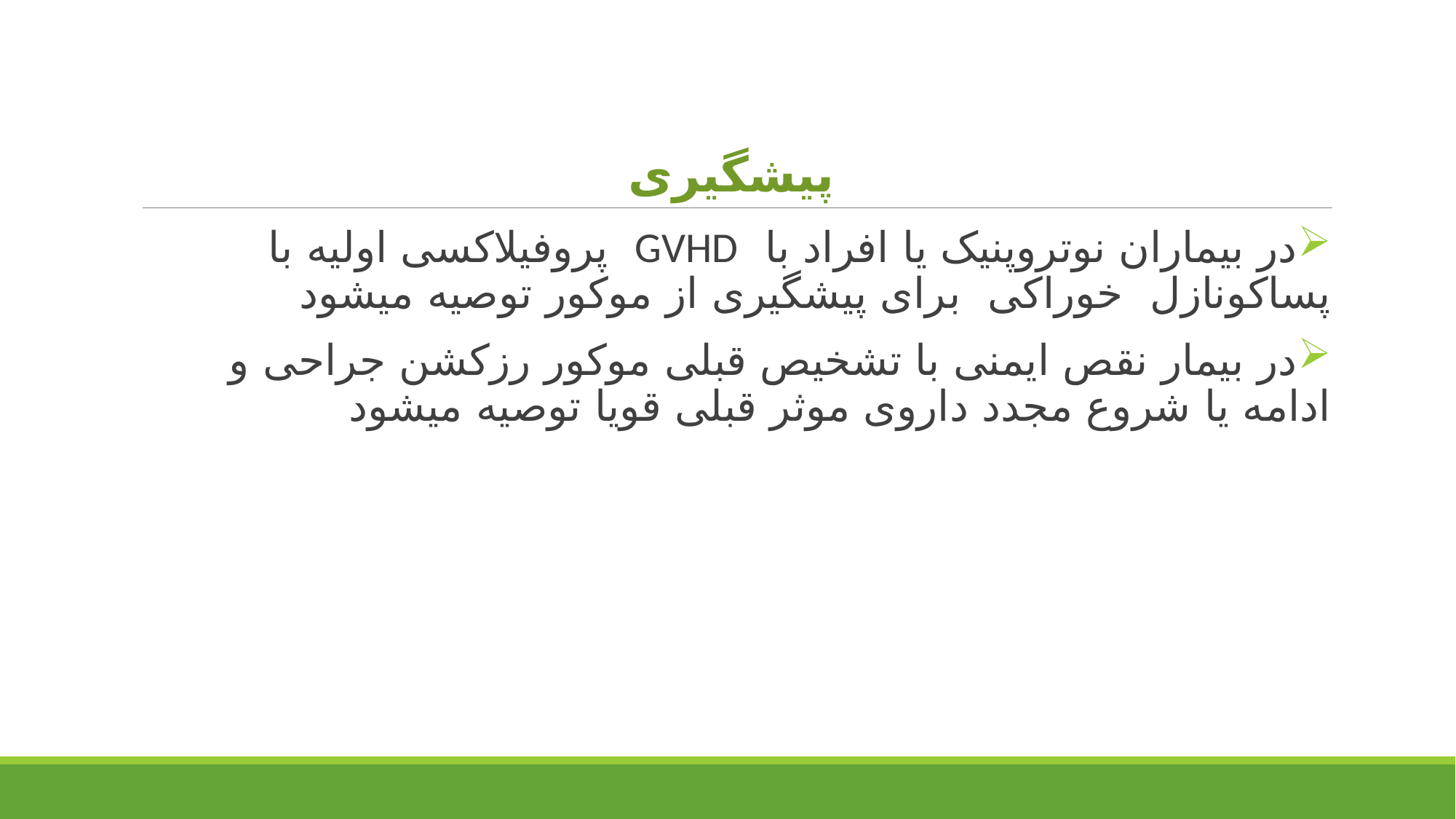

# پیشگیری
در بیماران نوتروپنیک یا افراد با  GVHD  پروفیلاکسی اولیه با پساکونازل  خوراکی  برای پیشگیری از موکور توصیه میشود
در بیمار نقص ایمنی با تشخیص قبلی موکور رزکشن جراحی و ادامه یا شروع مجدد داروی موثر قبلی قویا توصیه میشود